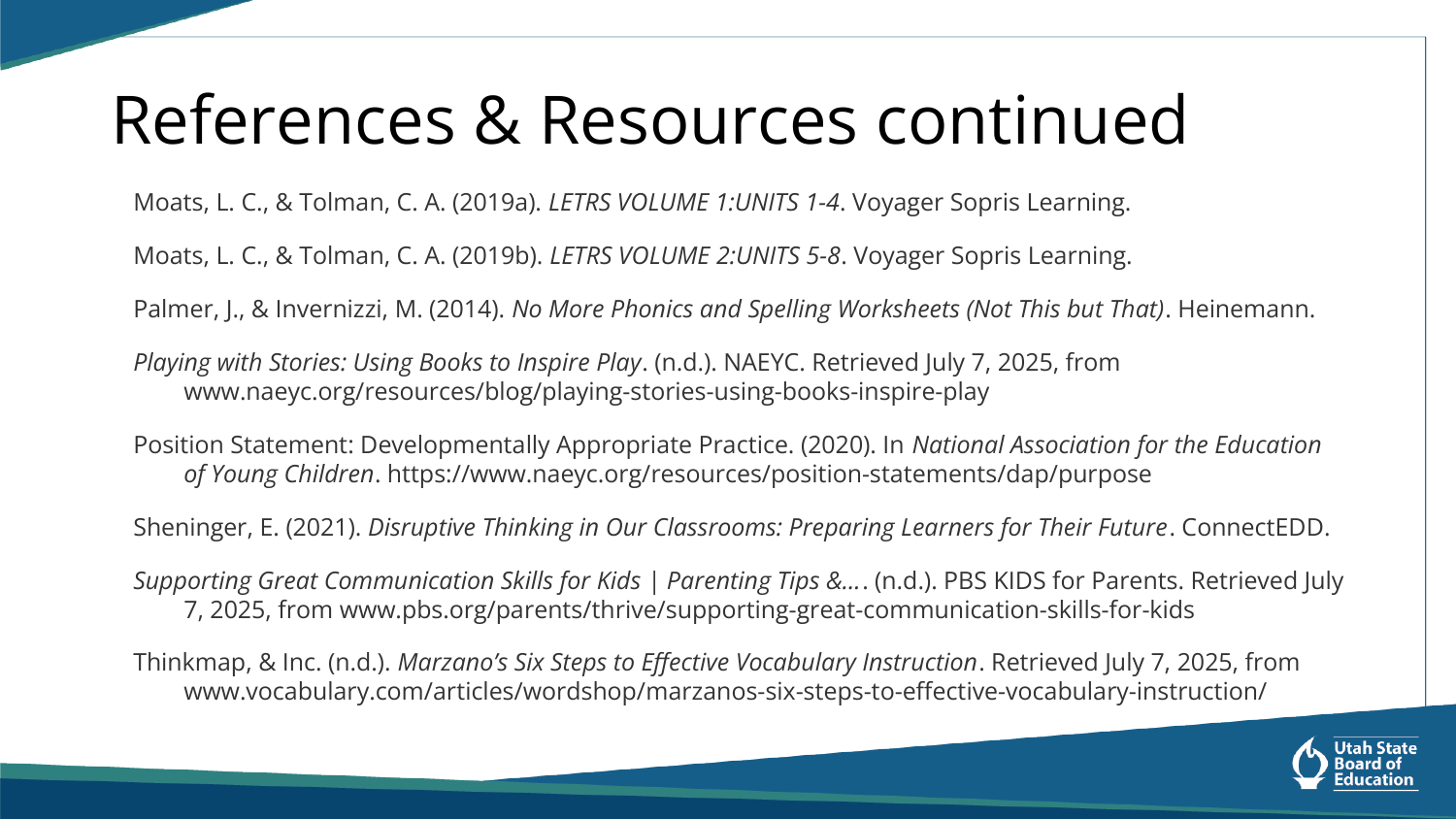

# References & Resources continued
Moats, L. C., & Tolman, C. A. (2019a). LETRS VOLUME 1:UNITS 1-4. Voyager Sopris Learning.
Moats, L. C., & Tolman, C. A. (2019b). LETRS VOLUME 2:UNITS 5-8. Voyager Sopris Learning.
Palmer, J., & Invernizzi, M. (2014). No More Phonics and Spelling Worksheets (Not This but That). Heinemann.
Playing with Stories: Using Books to Inspire Play. (n.d.). NAEYC. Retrieved July 7, 2025, from www.naeyc.org/resources/blog/playing-stories-using-books-inspire-play
Position Statement: Developmentally Appropriate Practice. (2020). In National Association for the Education of Young Children. https://www.naeyc.org/resources/position-statements/dap/purpose
Sheninger, E. (2021). Disruptive Thinking in Our Classrooms: Preparing Learners for Their Future. ConnectEDD.
Supporting Great Communication Skills for Kids | Parenting Tips &…. (n.d.). PBS KIDS for Parents. Retrieved July 7, 2025, from www.pbs.org/parents/thrive/supporting-great-communication-skills-for-kids
Thinkmap, & Inc. (n.d.). Marzano’s Six Steps to Effective Vocabulary Instruction. Retrieved July 7, 2025, from www.vocabulary.com/articles/wordshop/marzanos-six-steps-to-effective-vocabulary-instruction/